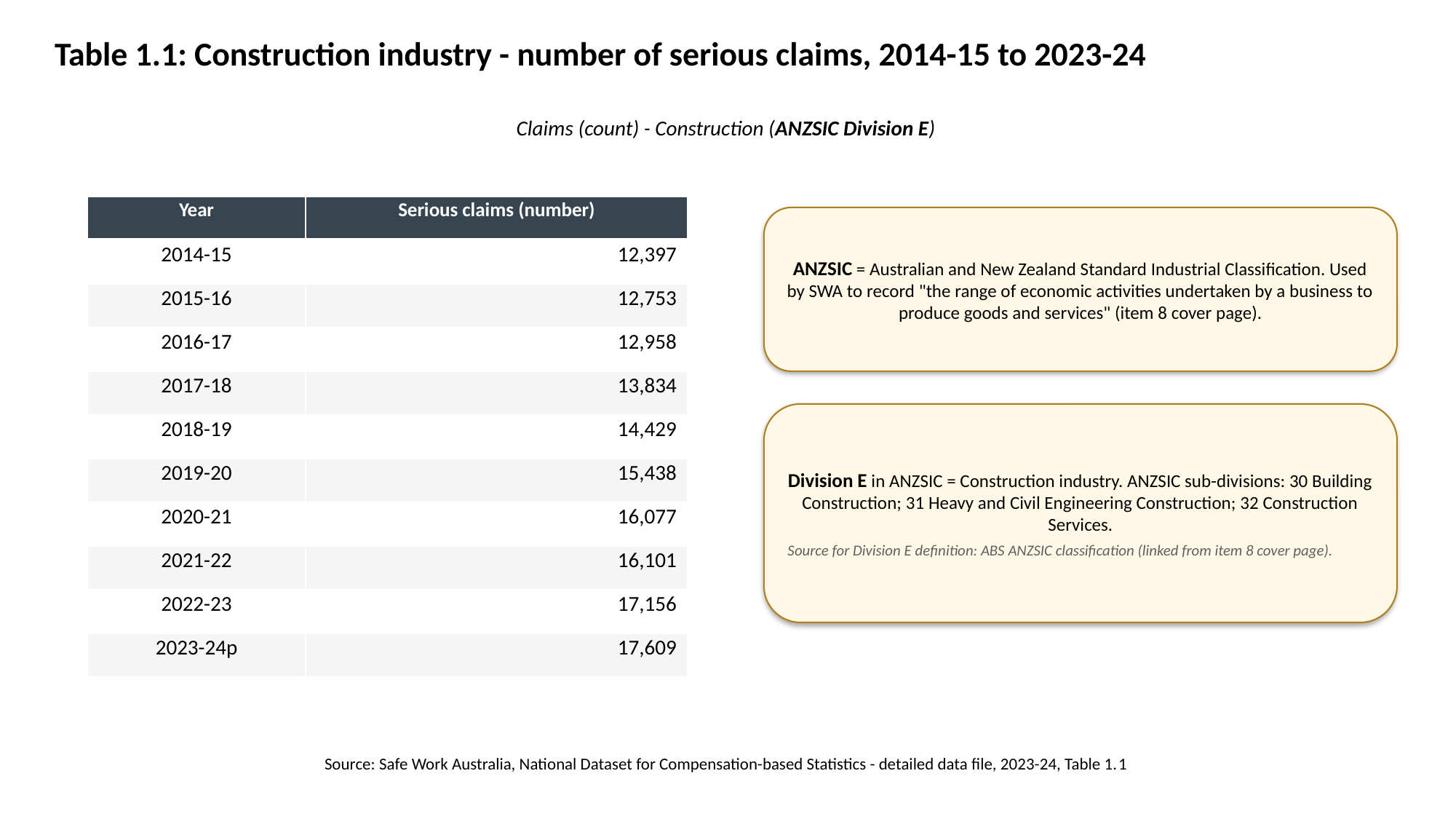

Table 1.1: Construction industry - number of serious claims, 2014-15 to 2023-24
Claims (count) - Construction (ANZSIC Division E)
| Year | Serious claims (number) |
| --- | --- |
| 2014-15 | 12,397 |
| 2015-16 | 12,753 |
| 2016-17 | 12,958 |
| 2017-18 | 13,834 |
| 2018-19 | 14,429 |
| 2019-20 | 15,438 |
| 2020-21 | 16,077 |
| 2021-22 | 16,101 |
| 2022-23 | 17,156 |
| 2023-24p | 17,609 |
ANZSIC = Australian and New Zealand Standard Industrial Classification. Used by SWA to record "the range of economic activities undertaken by a business to produce goods and services" (item 8 cover page).
Division E in ANZSIC = Construction industry. ANZSIC sub-divisions: 30 Building Construction; 31 Heavy and Civil Engineering Construction; 32 Construction Services.
Source for Division E definition: ABS ANZSIC classification (linked from item 8 cover page).
Source: Safe Work Australia, National Dataset for Compensation-based Statistics - detailed data file, 2023-24, Table 1.1